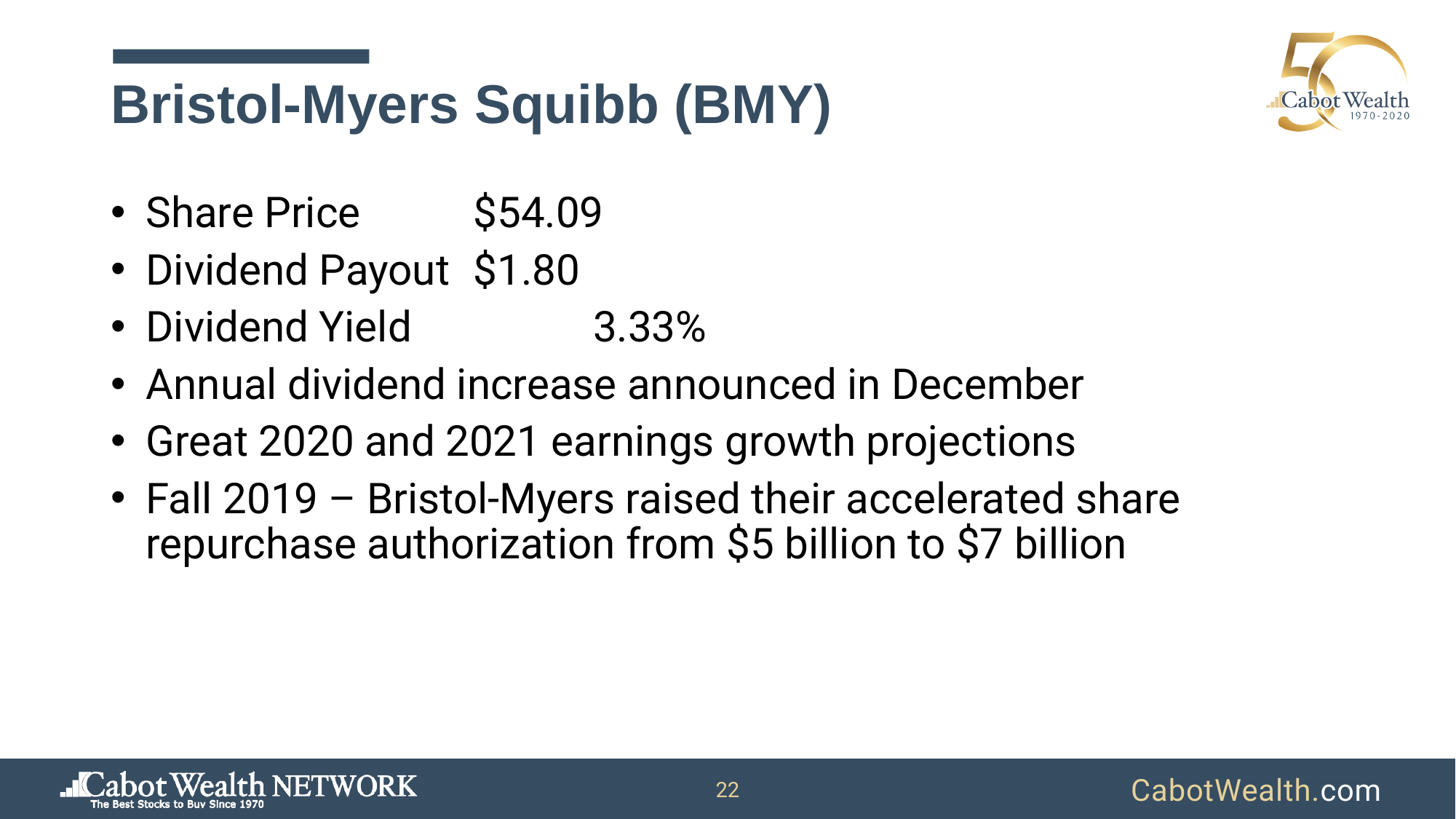

# Bristol-Myers Squibb (BMY)
Share Price		$54.09
Dividend Payout 	$1.80
Dividend Yield		 3.33%
Annual dividend increase announced in December
Great 2020 and 2021 earnings growth projections
Fall 2019 – Bristol-Myers raised their accelerated share repurchase authorization from $5 billion to $7 billion